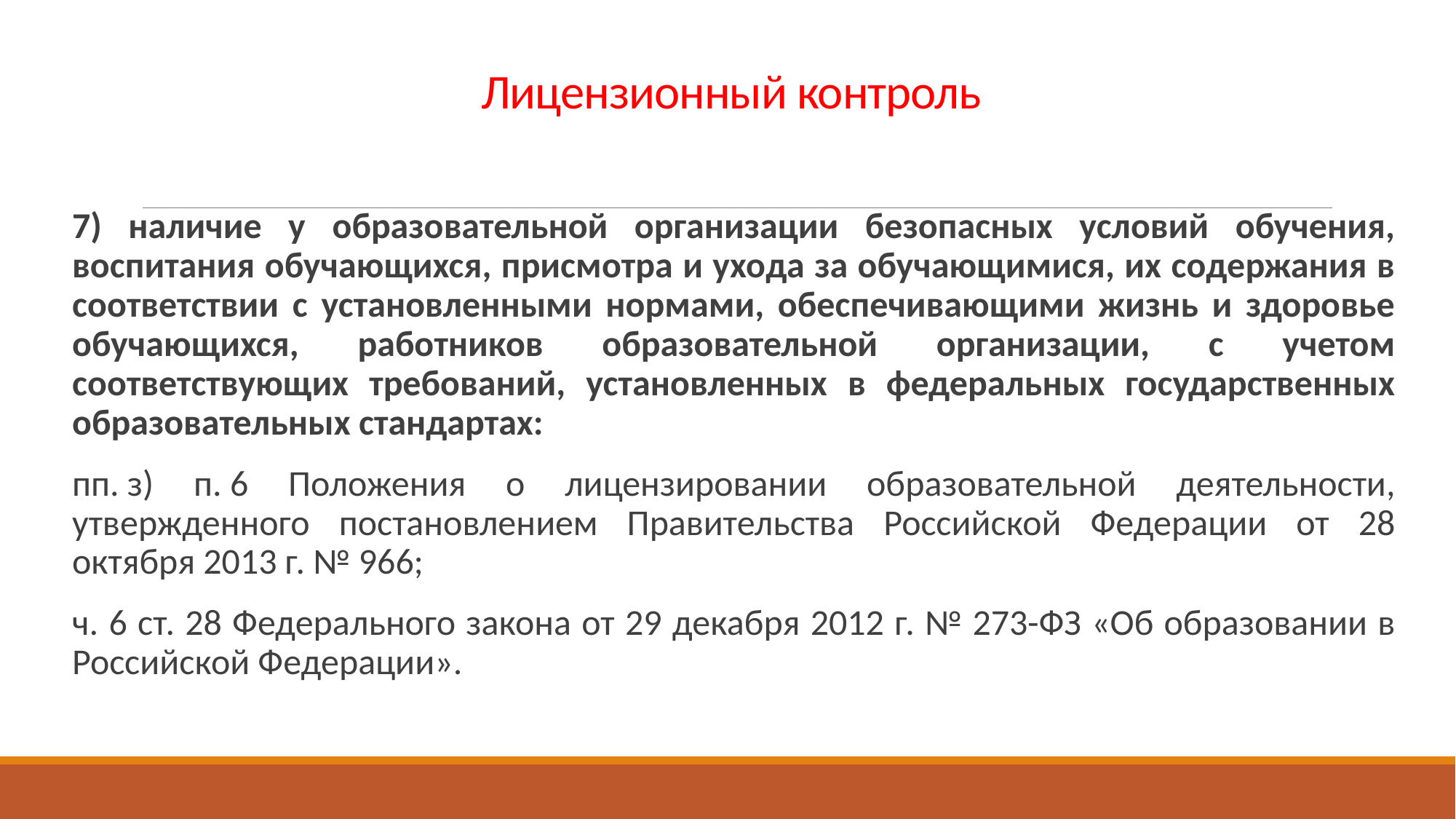

# Лицензионный контроль
7) наличие у образовательной организации безопасных условий обучения, воспитания обучающихся, присмотра и ухода за обучающимися, их содержания в соответствии с установленными нормами, обеспечивающими жизнь и здоровье обучающихся, работников образовательной организации, с учетом соответствующих требований, установленных в федеральных государственных образовательных стандартах:
пп. з) п. 6 Положения о лицензировании образовательной деятельности, утвержденного постановлением Правительства Российской Федерации от 28 октября 2013 г. № 966;
ч. 6 ст. 28 Федерального закона от 29 декабря 2012 г. № 273-ФЗ «Об образовании в Российской Федерации».